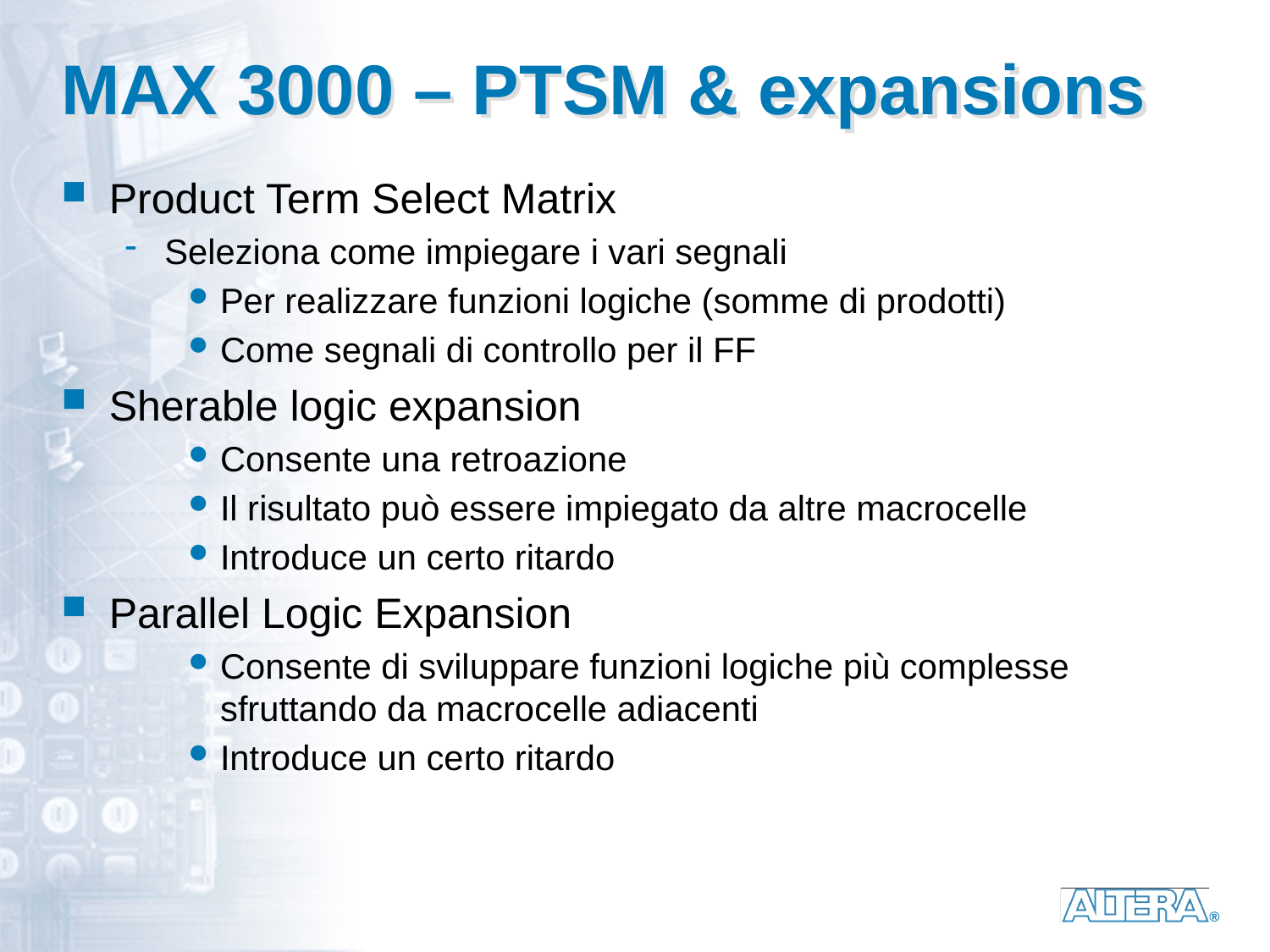

# MAX 3000 – PTSM & expansions
Product Term Select Matrix
Seleziona come impiegare i vari segnali
Per realizzare funzioni logiche (somme di prodotti)
Come segnali di controllo per il FF
Sherable logic expansion
Consente una retroazione
Il risultato può essere impiegato da altre macrocelle
Introduce un certo ritardo
Parallel Logic Expansion
Consente di sviluppare funzioni logiche più complesse sfruttando da macrocelle adiacenti
Introduce un certo ritardo